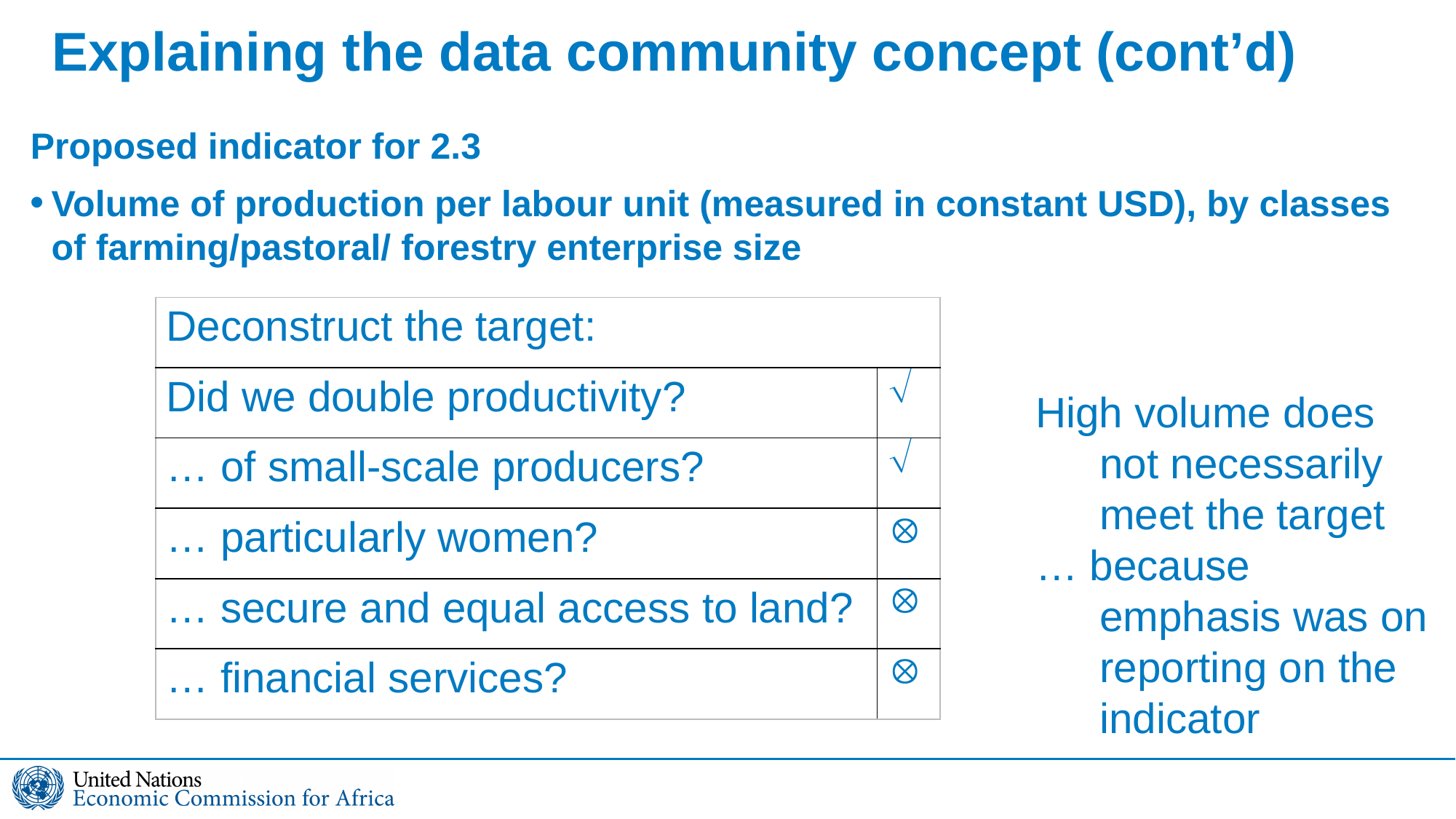

Explaining the data community concept (cont’d)
Proposed indicator for 2.3
Volume of production per labour unit (measured in constant USD), by classes of farming/pastoral/ forestry enterprise size
| Deconstruct the target: |  |
| --- | --- |
| Did we double productivity? | √ |
| … of small-scale producers? | √ |
| … particularly women? | ⊗ |
| … secure and equal access to land? | ⊗ |
| … financial services? | ⊗ |
High volume does not necessarily meet the target
… because emphasis was on reporting on the indicator